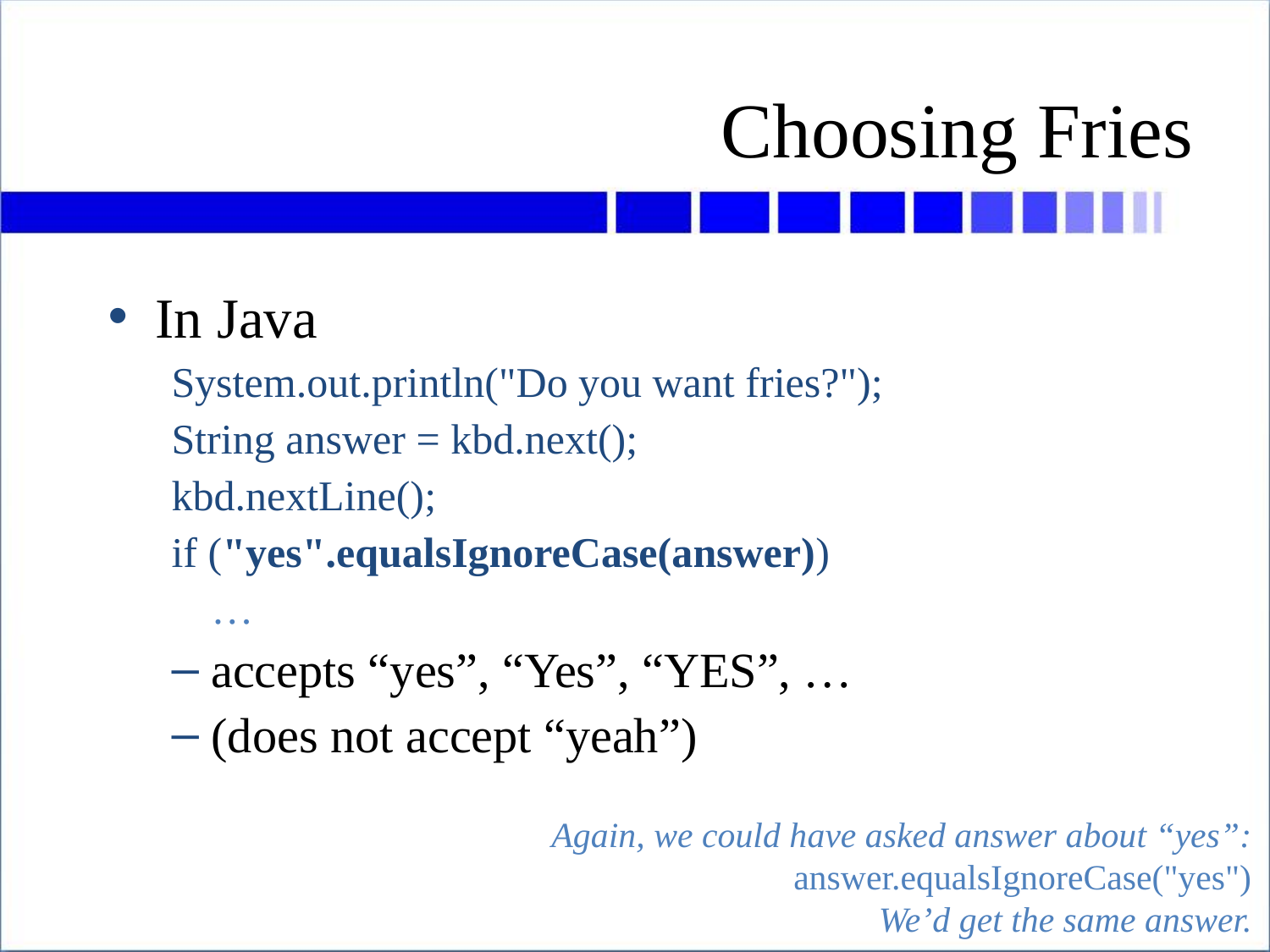

# Choosing Fries
In Java
System.out.println("Do you want fries?");
String answer = kbd.next();
kbd.nextLine();
if ("yes".equalsIgnoreCase(answer))
	…
accepts “yes”, “Yes”, “YES”, …
(does not accept “yeah”)
Again, we could have asked answer about “yes”:
answer.equalsIgnoreCase("yes")
We’d get the same answer.